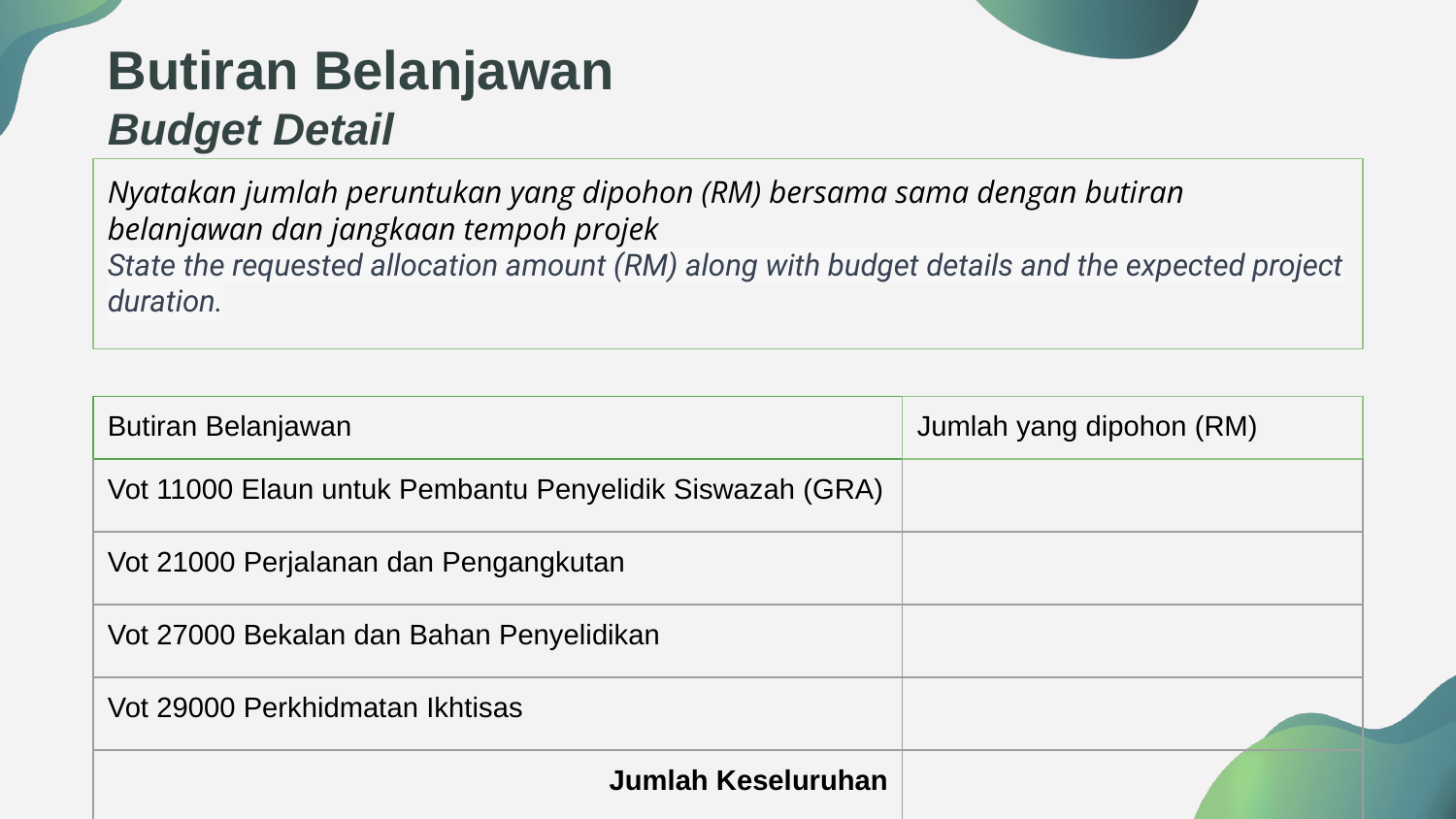

# Butiran Belanjawan
Budget Detail
Nyatakan jumlah peruntukan yang dipohon (RM) bersama sama dengan butiran belanjawan dan jangkaan tempoh projek
State the requested allocation amount (RM) along with budget details and the expected project duration.
| Butiran Belanjawan | Jumlah yang dipohon (RM) |
| --- | --- |
| Vot 11000 Elaun untuk Pembantu Penyelidik Siswazah (GRA) |  |
| Vot 21000 Perjalanan dan Pengangkutan |  |
| Vot 27000 Bekalan dan Bahan Penyelidikan |  |
| Vot 29000 Perkhidmatan Ikhtisas |  |
| Jumlah Keseluruhan |  |